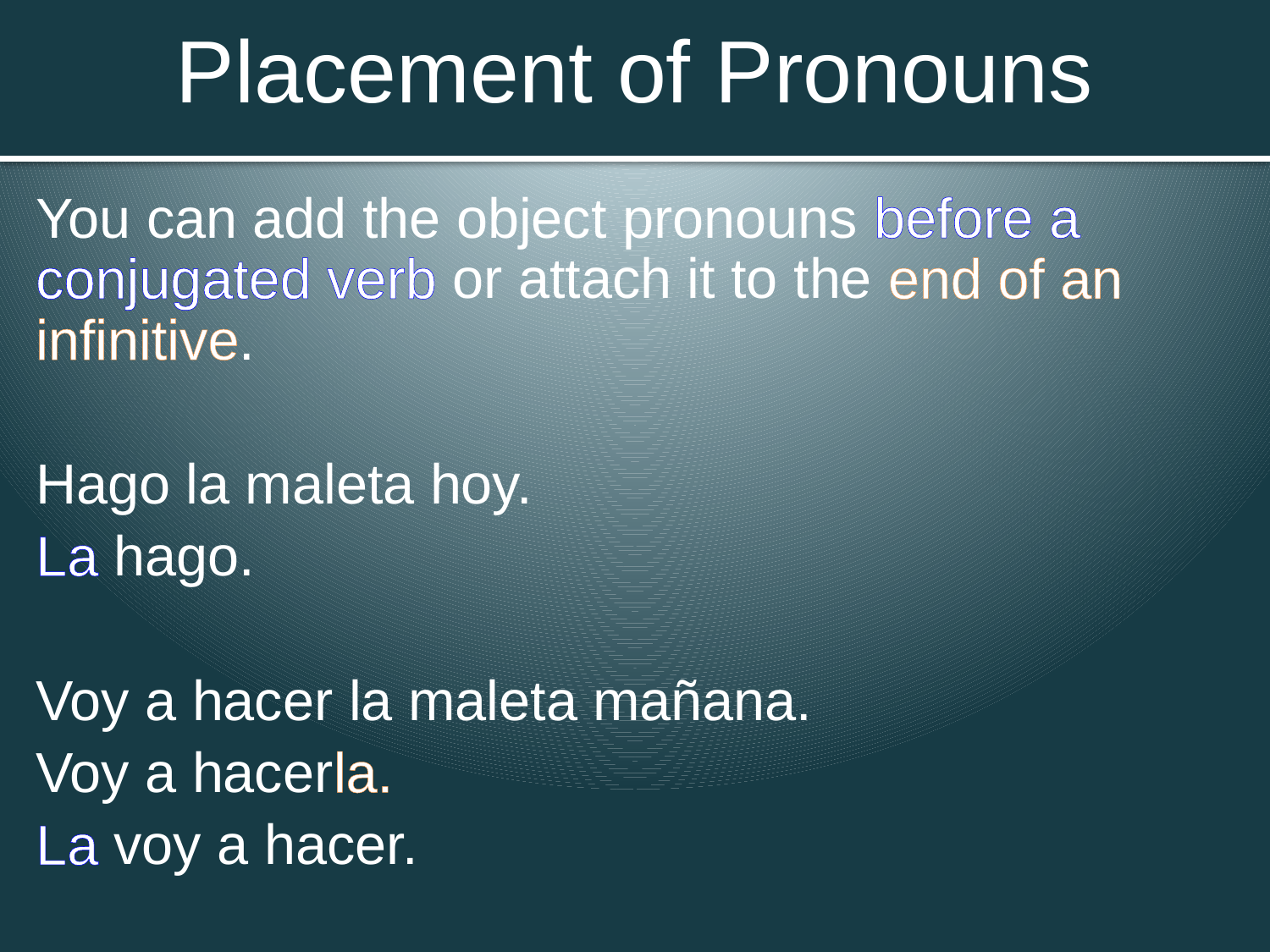

# Placement of Pronouns
You can add the object pronouns before a conjugated verb or attach it to the end of an infinitive.

Hago la maleta hoy.
La hago.

Voy a hacer la maleta mañana.
Voy a hacerla.
La voy a hacer.